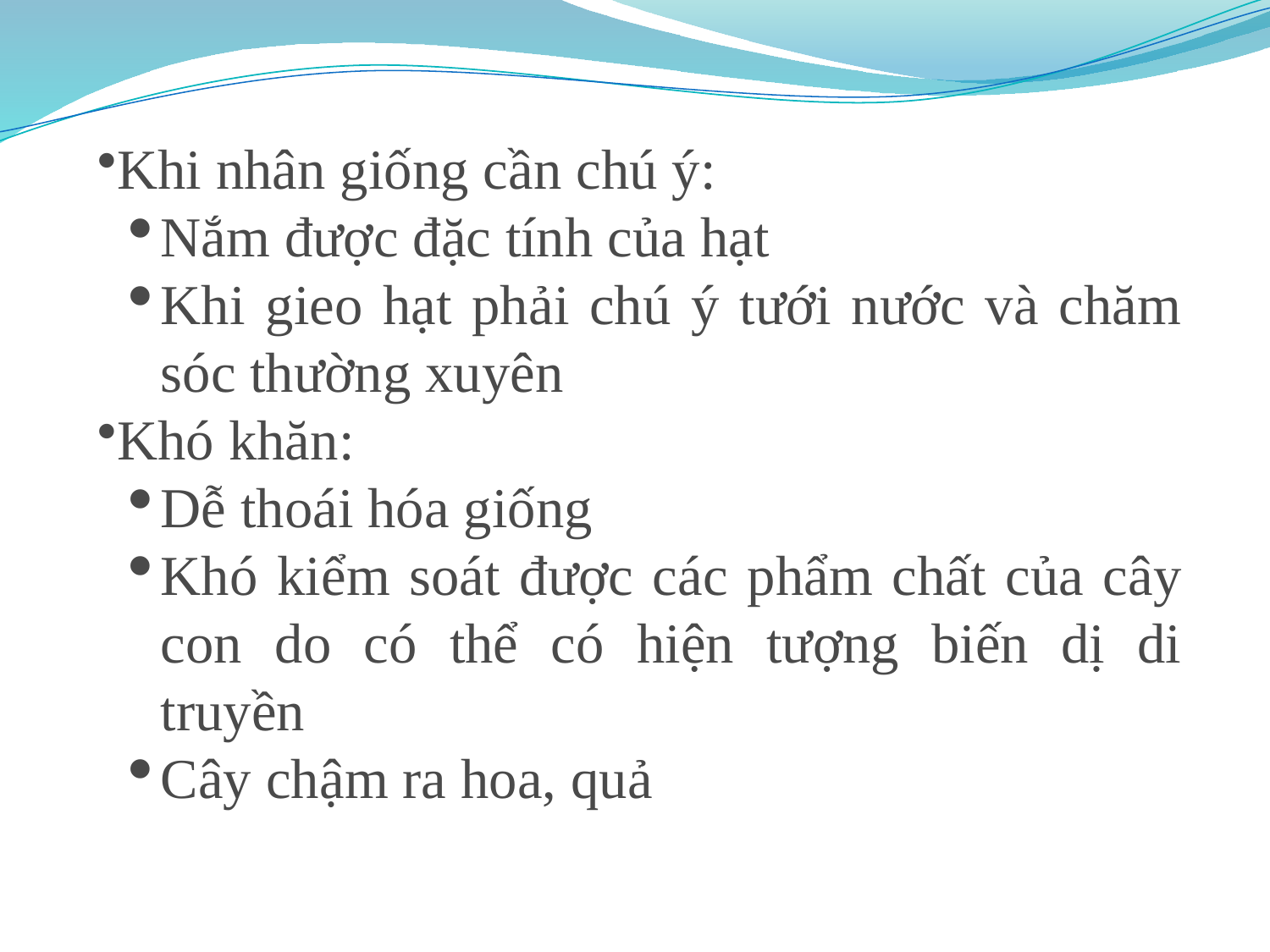

Khi nhân giống cần chú ý:
Nắm được đặc tính của hạt
Khi gieo hạt phải chú ý tưới nước và chăm sóc thường xuyên
Khó khăn:
Dễ thoái hóa giống
Khó kiểm soát được các phẩm chất của cây con do có thể có hiện tượng biến dị di truyền
Cây chậm ra hoa, quả